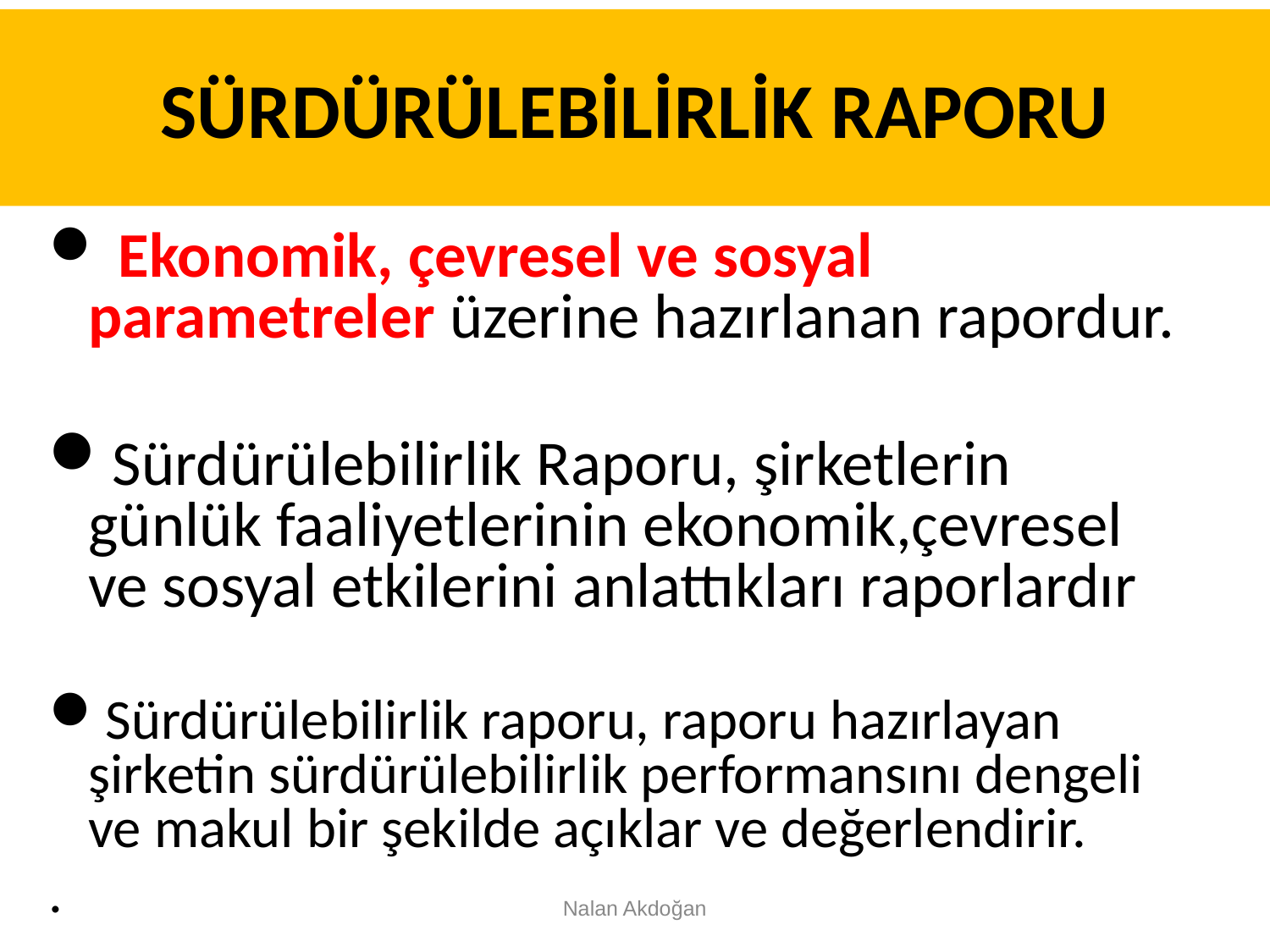

# SÜRDÜRÜLEBİLİRLİK RAPORU
 Ekonomik, çevresel ve sosyal parametreler üzerine hazırlanan rapordur.

Sürdürülebilirlik Raporu, şirketlerin günlük faaliyetlerinin ekonomik,çevresel ve sosyal etkilerini anlattıkları raporlardır

Sürdürülebilirlik raporu, raporu hazırlayan şirketin sürdürülebilirlik performansını dengeli ve makul bir şekilde açıklar ve değerlendirir.
.

Nalan Akdoğan